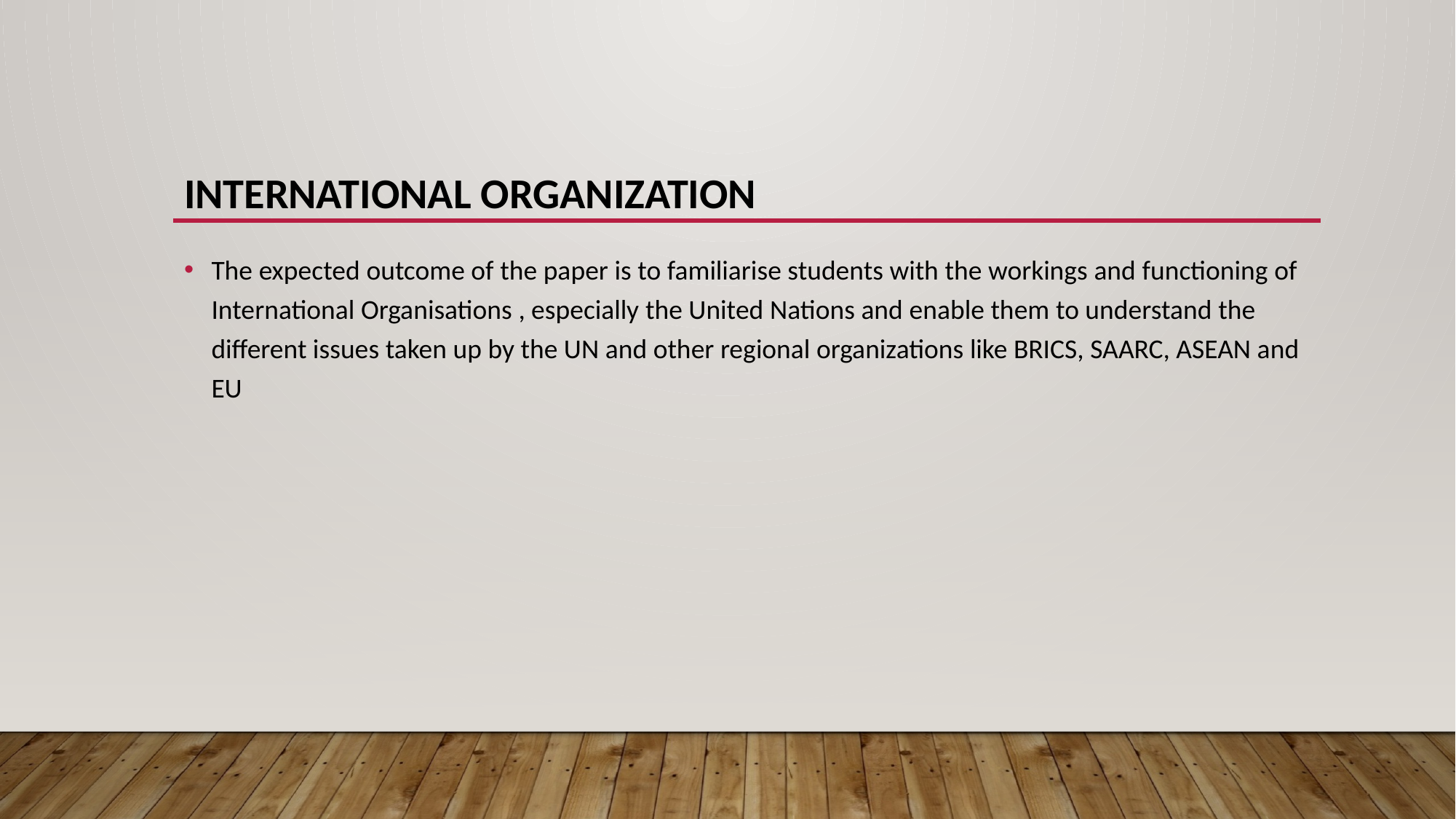

# International organization
The expected outcome of the paper is to familiarise students with the workings and functioning of International Organisations , especially the United Nations and enable them to understand the different issues taken up by the UN and other regional organizations like BRICS, SAARC, ASEAN and EU